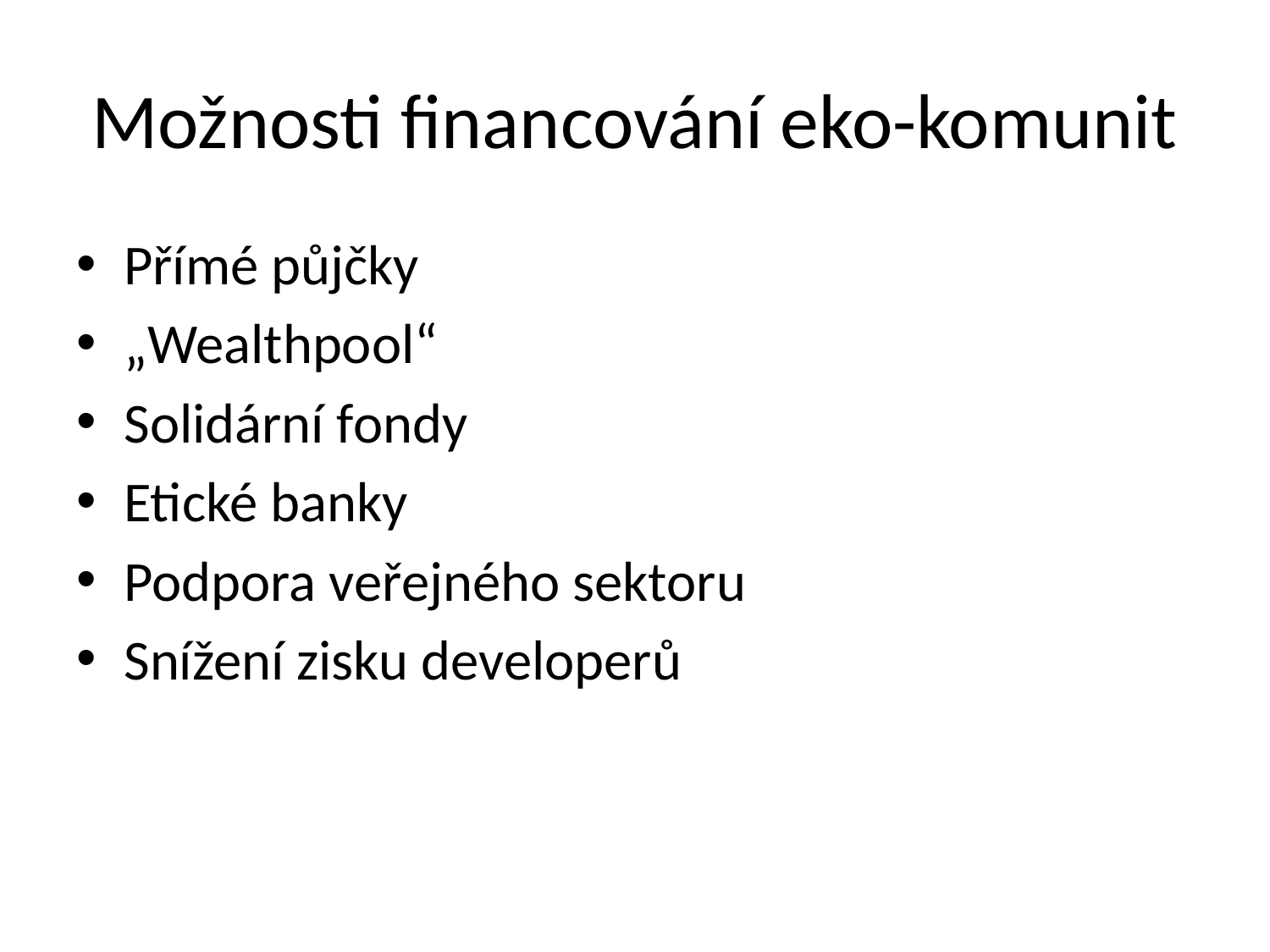

# Možnosti financování eko-komunit
Přímé půjčky
„Wealthpool“
Solidární fondy
Etické banky
Podpora veřejného sektoru
Snížení zisku developerů